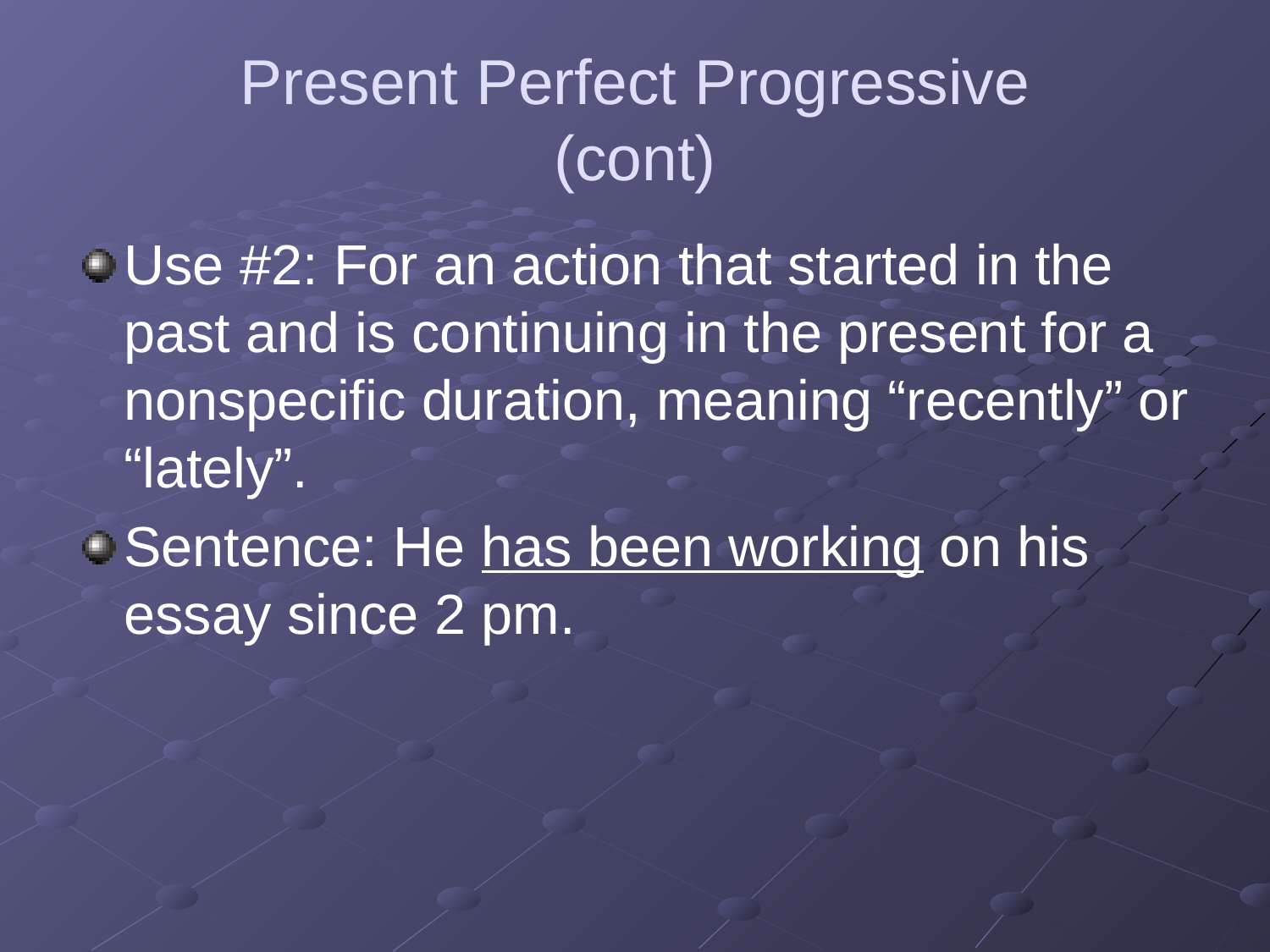

# Present Perfect Progressive (cont)
Use #2: For an action that started in the past and is continuing in the present for a nonspecific duration, meaning “recently” or “lately”.
Sentence: He has been working on his essay since 2 pm.